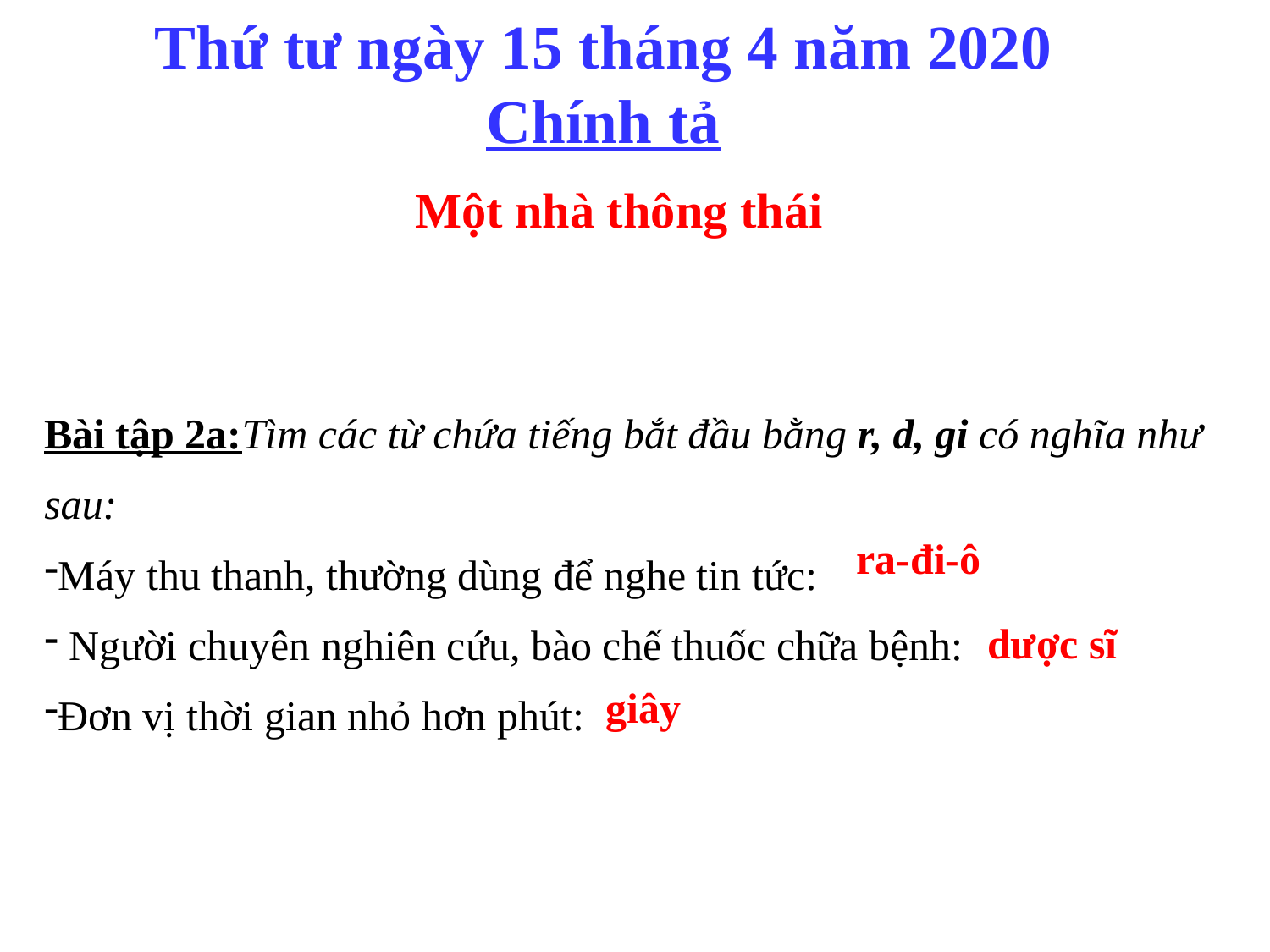

# Thứ tư ngày 15 tháng 4 năm 2020 Chính tả
Một nhà thông thái
Bài tập 2a:Tìm các từ chứa tiếng bắt đầu bằng r, d, gi có nghĩa như sau:
Máy thu thanh, thường dùng để nghe tin tức:
 Người chuyên nghiên cứu, bào chế thuốc chữa bệnh:
Đơn vị thời gian nhỏ hơn phút:

ra-đi-ô
dược sĩ
giây